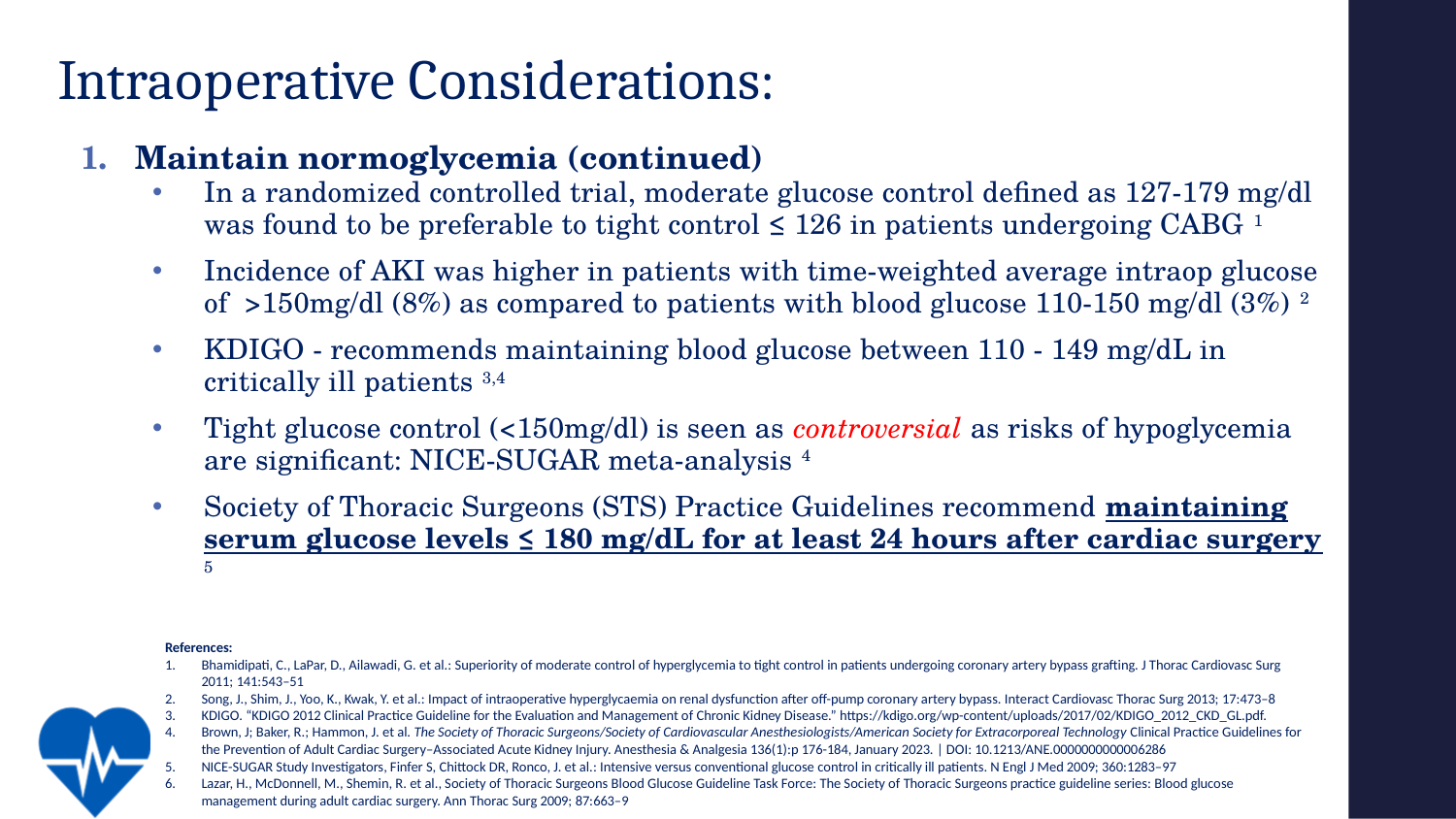

# Intraoperative Considerations:
Maintain normoglycemia (continued)
In a randomized controlled trial, moderate glucose control defined as 127-179 mg/dl was found to be preferable to tight control ≤ 126 in patients undergoing CABG 1
Incidence of AKI was higher in patients with time-weighted average intraop glucose of  >150mg/dl (8%) as compared to patients with blood glucose 110-150 mg/dl (3%) 2
KDIGO - recommends maintaining blood glucose between 110 - 149 mg/dL in critically ill patients 3,4
Tight glucose control (<150mg/dl) is seen as controversial as risks of hypoglycemia are significant: NICE-SUGAR meta-analysis 4
Society of Thoracic Surgeons (STS) Practice Guidelines recommend maintaining serum glucose levels ≤ 180 mg/dL for at least 24 hours after cardiac surgery 5
References:
Bhamidipati, C., LaPar, D., Ailawadi, G. et al.: Superiority of moderate control of hyperglycemia to tight control in patients undergoing coronary artery bypass grafting. J Thorac Cardiovasc Surg 2011; 141:543–51
Song, J., Shim, J., Yoo, K., Kwak, Y. et al.: Impact of intraoperative hyperglycaemia on renal dysfunction after off-pump coronary artery bypass. Interact Cardiovasc Thorac Surg 2013; 17:473–8
KDIGO. “KDIGO 2012 Clinical Practice Guideline for the Evaluation and Management of Chronic Kidney Disease.” https://kdigo.org/wp-content/uploads/2017/02/KDIGO_2012_CKD_GL.pdf.
Brown, J; Baker, R.; Hammon, J. et al. The Society of Thoracic Surgeons/Society of Cardiovascular Anesthesiologists/American Society for Extracorporeal Technology Clinical Practice Guidelines for the Prevention of Adult Cardiac Surgery–Associated Acute Kidney Injury. Anesthesia & Analgesia 136(1):p 176-184, January 2023. | DOI: 10.1213/ANE.0000000000006286
NICE-SUGAR Study Investigators, Finfer S, Chittock DR, Ronco, J. et al.: Intensive versus conventional glucose control in critically ill patients. N Engl J Med 2009; 360:1283–97
Lazar, H., McDonnell, M., Shemin, R. et al., Society of Thoracic Surgeons Blood Glucose Guideline Task Force: The Society of Thoracic Surgeons practice guideline series: Blood glucose management during adult cardiac surgery. Ann Thorac Surg 2009; 87:663–9